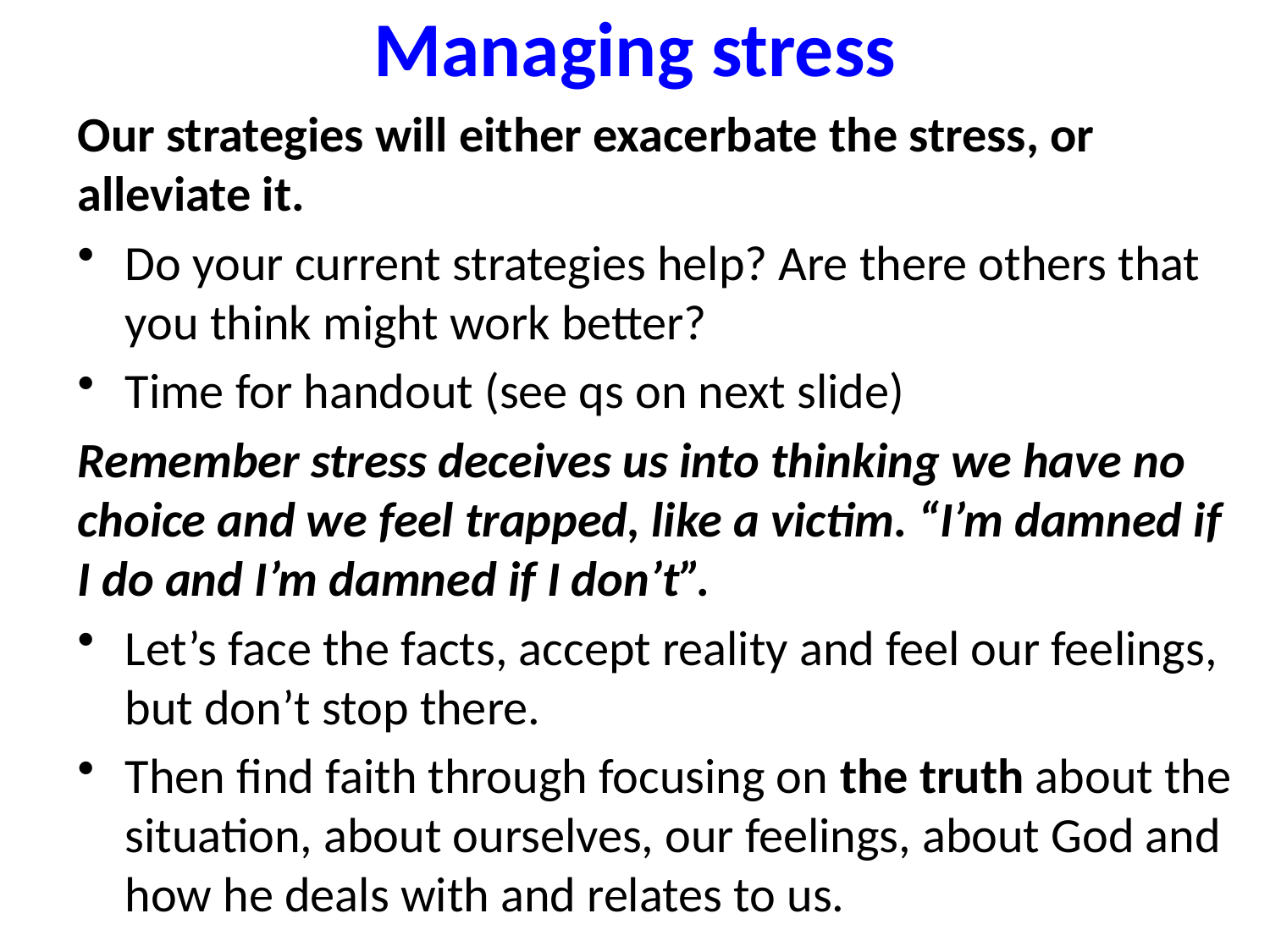

# Managing stress
Our strategies will either exacerbate the stress, or alleviate it.
Do your current strategies help? Are there others that you think might work better?
Time for handout (see qs on next slide)
Remember stress deceives us into thinking we have no choice and we feel trapped, like a victim. “I’m damned if I do and I’m damned if I don’t”.
Let’s face the facts, accept reality and feel our feelings, but don’t stop there.
Then find faith through focusing on the truth about the situation, about ourselves, our feelings, about God and how he deals with and relates to us.